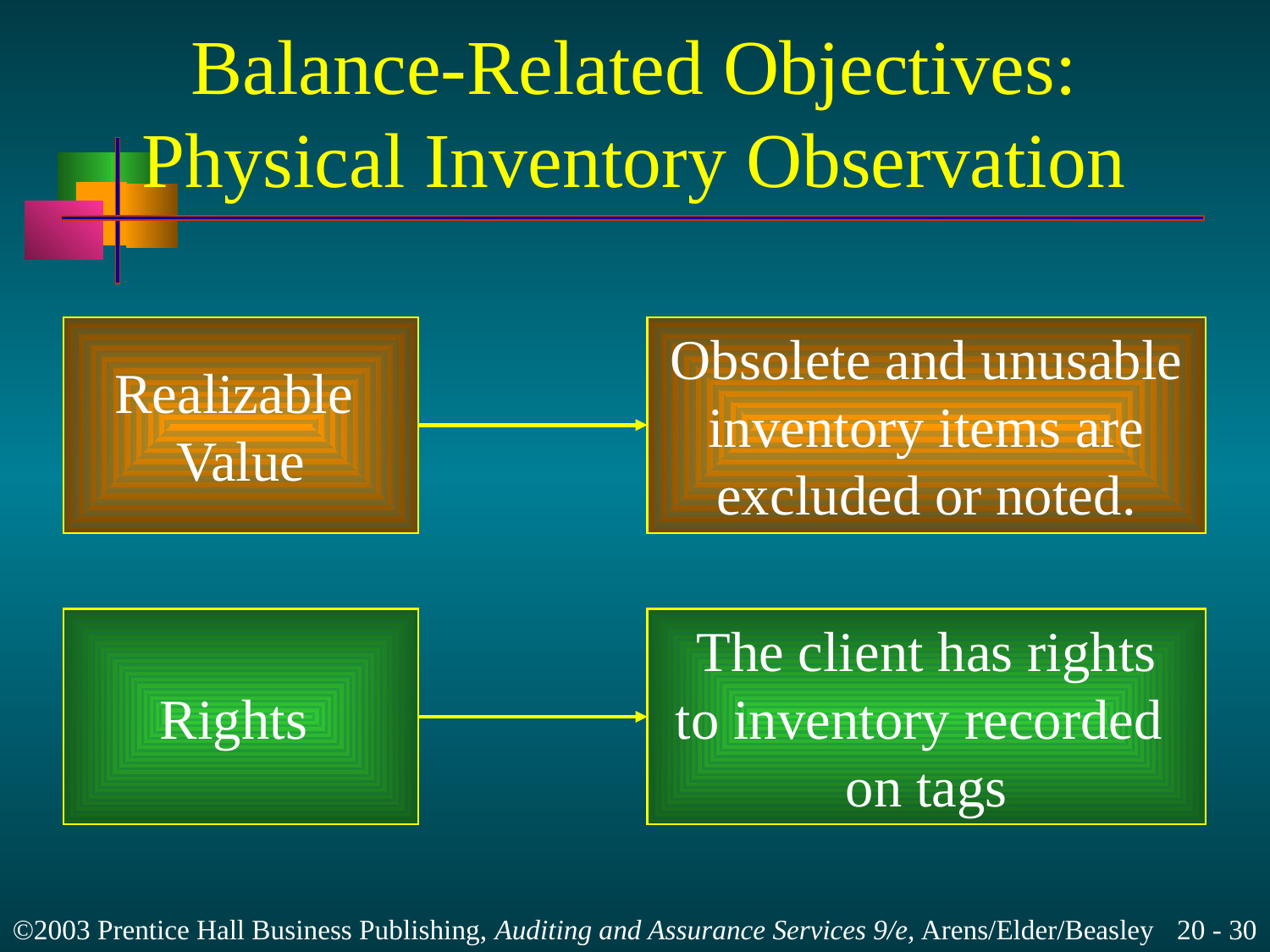

# Balance-Related Objectives: Physical Inventory Observation
Realizable
Value
Obsolete and unusable
inventory items are
excluded or noted.
Rights
The client has rights
to inventory recorded
on tags